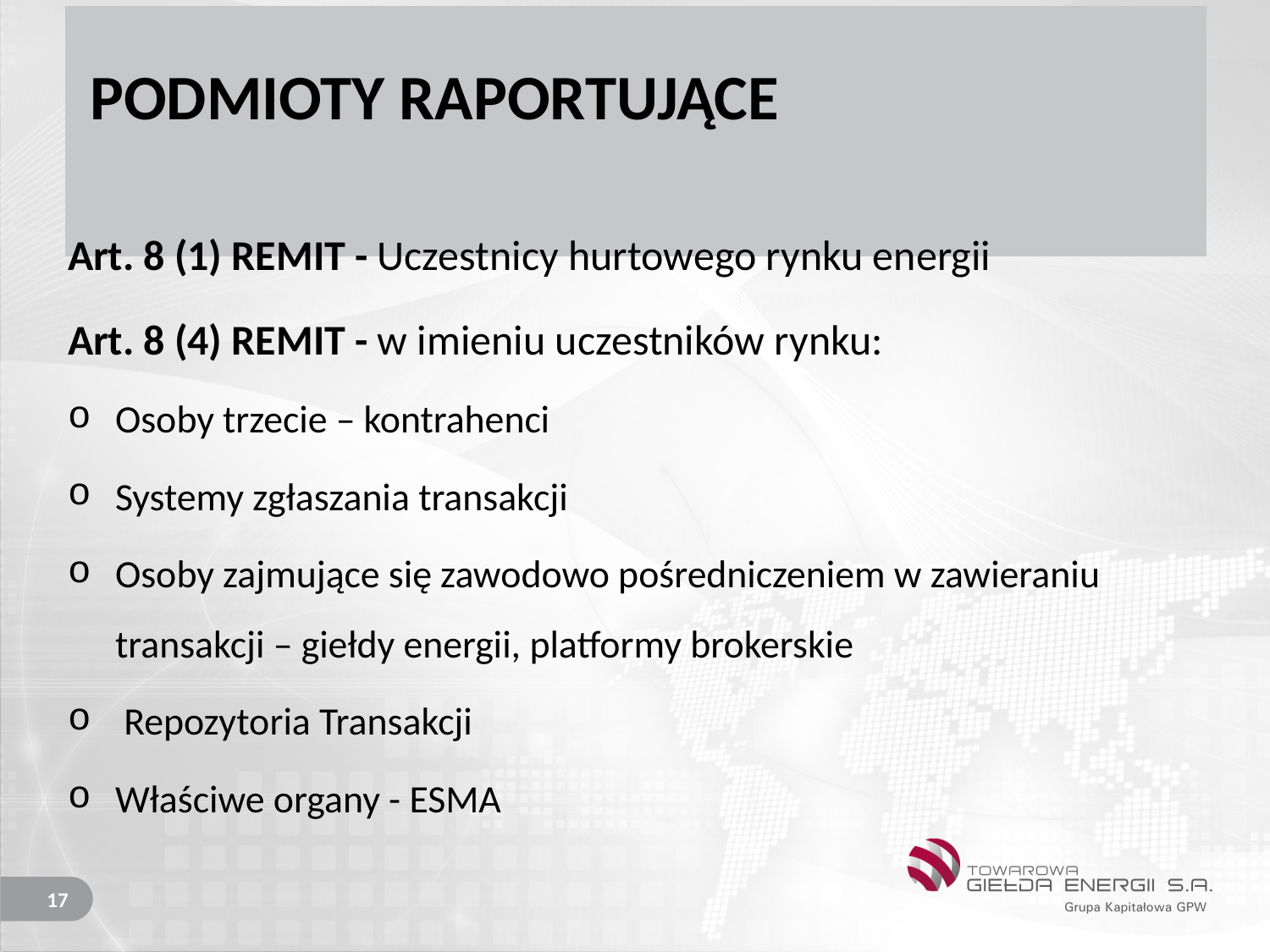

# PODMIOTY RAPORTUJĄCE
Art. 8 (1) REMIT - Uczestnicy hurtowego rynku energii
Art. 8 (4) REMIT - w imieniu uczestników rynku:
Osoby trzecie – kontrahenci
Systemy zgłaszania transakcji
Osoby zajmujące się zawodowo pośredniczeniem w zawieraniu transakcji – giełdy energii, platformy brokerskie
 Repozytoria Transakcji
Właściwe organy - ESMA
17